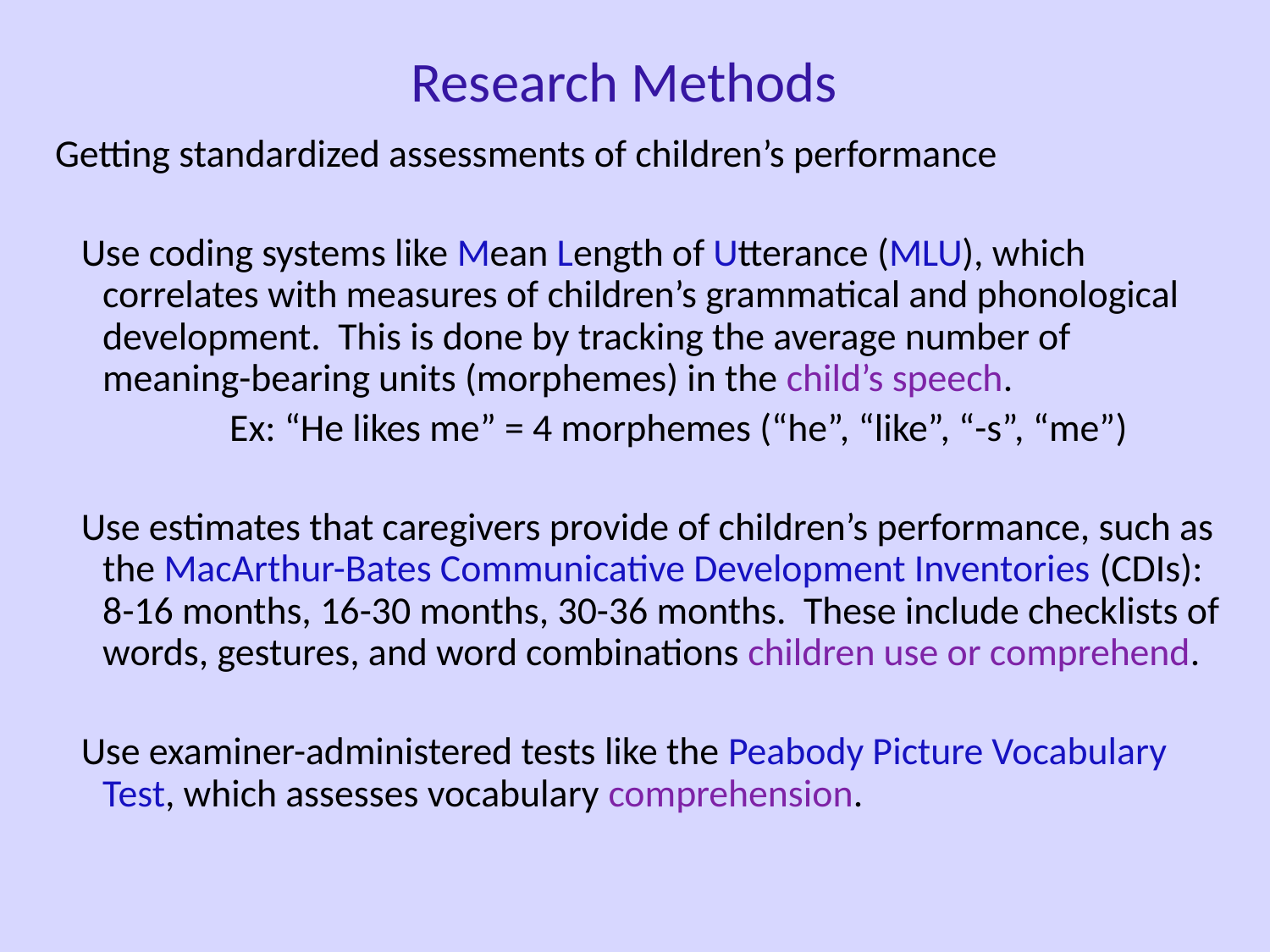

Research Methods
Getting standardized assessments of children’s performance

   Use coding systems like Mean Length of Utterance (MLU), which correlates with measures of children’s grammatical and phonological development.  This is done by tracking the average number of meaning-bearing units (morphemes) in the child’s speech.
		Ex: “He likes me” = 4 morphemes (“he”, “like”, “-s”, “me”)

   Use estimates that caregivers provide of children’s performance, such as the MacArthur-Bates Communicative Development Inventories (CDIs): 8-16 months, 16-30 months, 30-36 months.  These include checklists of words, gestures, and word combinations children use or comprehend.

   Use examiner-administered tests like the Peabody Picture Vocabulary Test, which assesses vocabulary comprehension.